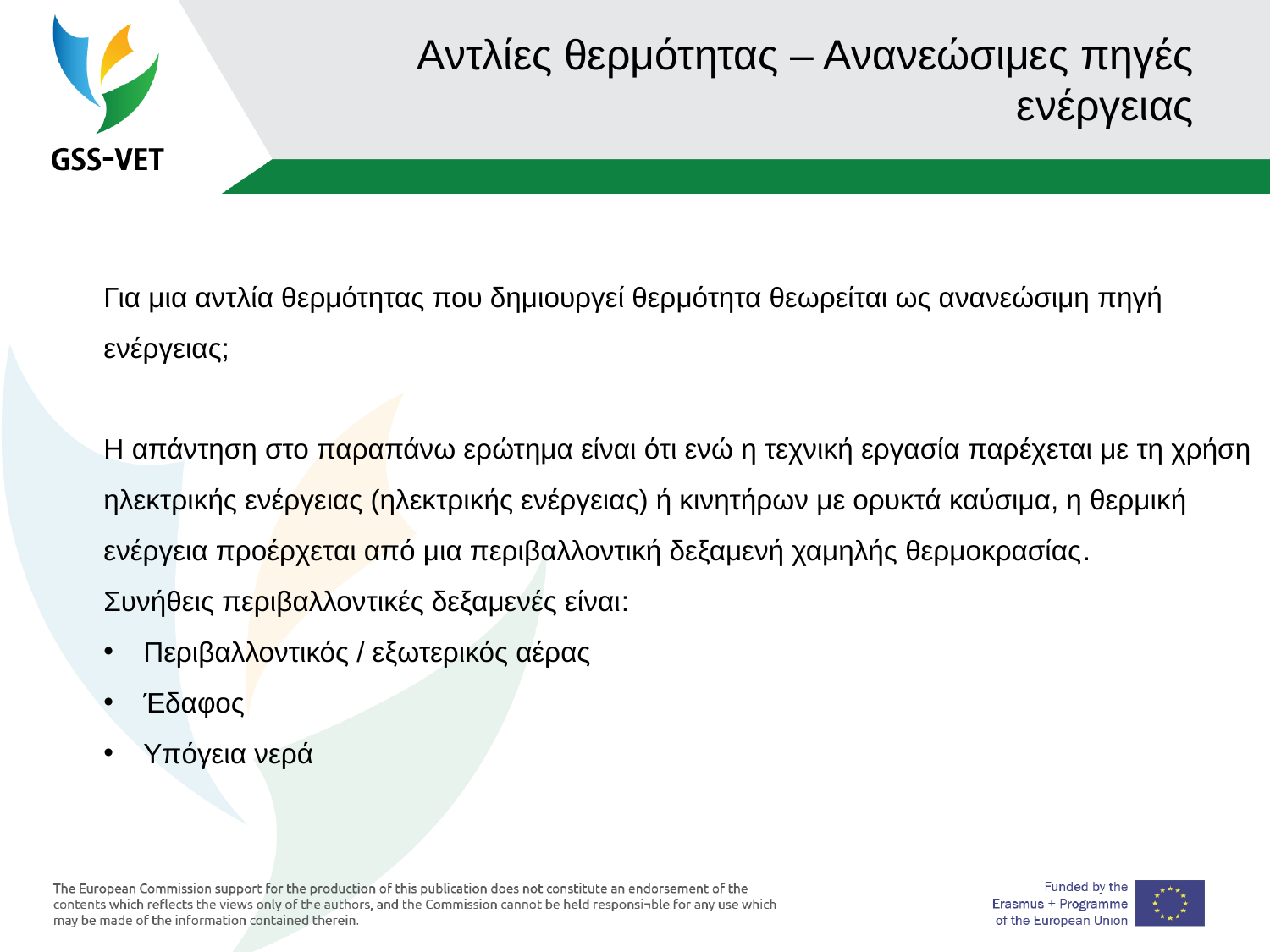

# Αντλίες θερμότητας – Ανανεώσιμες πηγές ενέργειας
Για μια αντλία θερμότητας που δημιουργεί θερμότητα θεωρείται ως ανανεώσιμη πηγή ενέργειας;

Η απάντηση στο παραπάνω ερώτημα είναι ότι ενώ η τεχνική εργασία παρέχεται με τη χρήση ηλεκτρικής ενέργειας (ηλεκτρικής ενέργειας) ή κινητήρων με ορυκτά καύσιμα, η θερμική ενέργεια προέρχεται από μια περιβαλλοντική δεξαμενή χαμηλής θερμοκρασίας.
Συνήθεις περιβαλλοντικές δεξαμενές είναι:
Περιβαλλοντικός / εξωτερικός αέρας
Έδαφος
Υπόγεια νερά